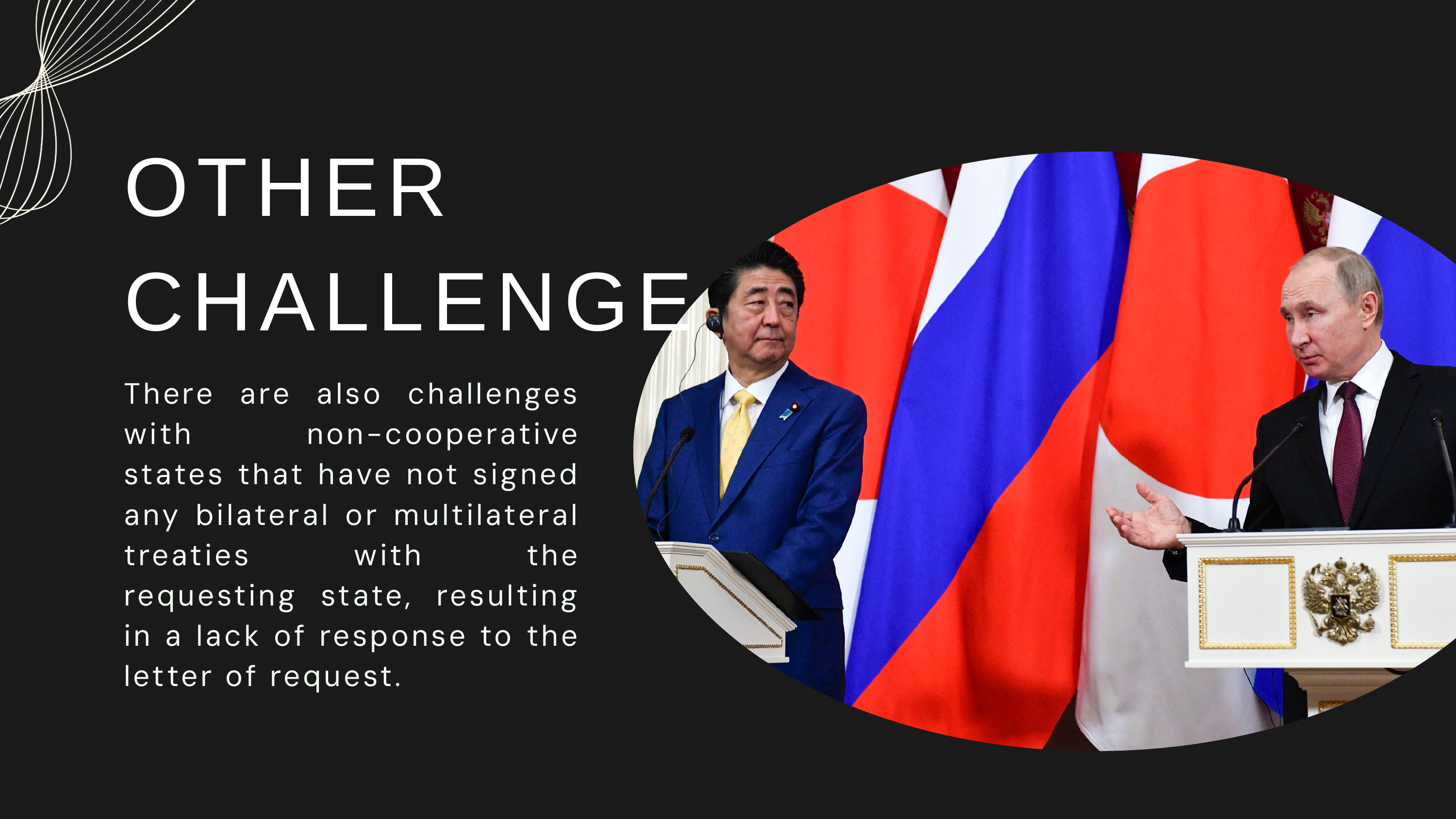

OTHER CHALLENGE

There are also challenges with non-cooperative states that have not signed any bilateral or multilateral treaties with the requesting state, resulting in a lack of response to the letter of request.